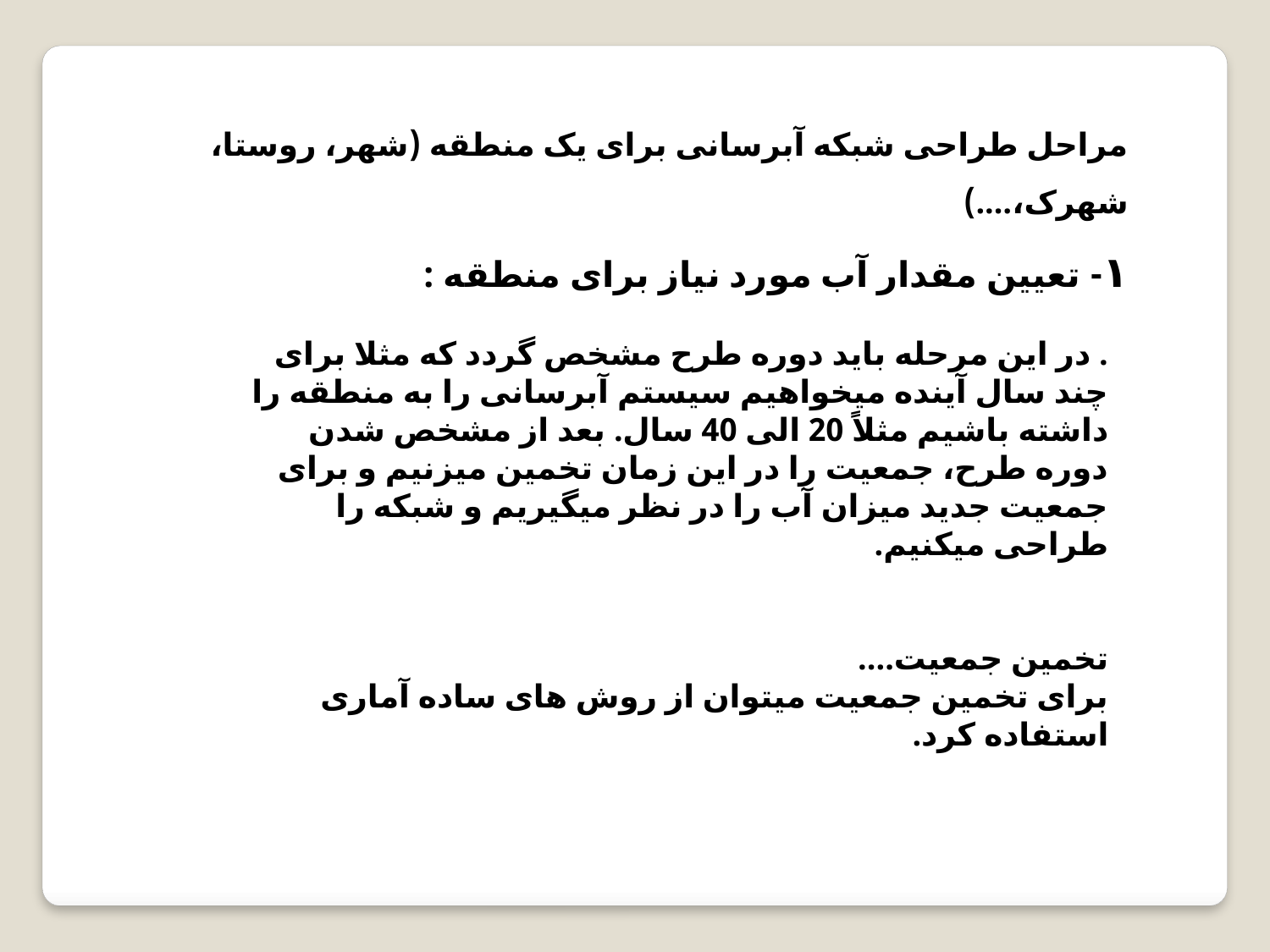

مراحل طراحی شبکه آبرسانی برای یک منطقه (شهر، روستا، شهرک،….)
۱- تعیین مقدار آب مورد نیاز برای منطقه :

. در این مرحله باید دوره طرح مشخص گردد که مثلا برای چند سال آینده میخواهیم سیستم آبرسانی را به منطقه را داشته باشیم مثلاً 20 الی 40 سال. بعد از مشخص شدن دوره طرح، جمعیت را در این زمان تخمین میزنیم و برای جمعیت جدید میزان آب را در نظر میگیریم و شبکه را طراحی میکنیم.

تخمین جمعیت....
برای تخمین جمعیت میتوان از روش های ساده آماری استفاده کرد.